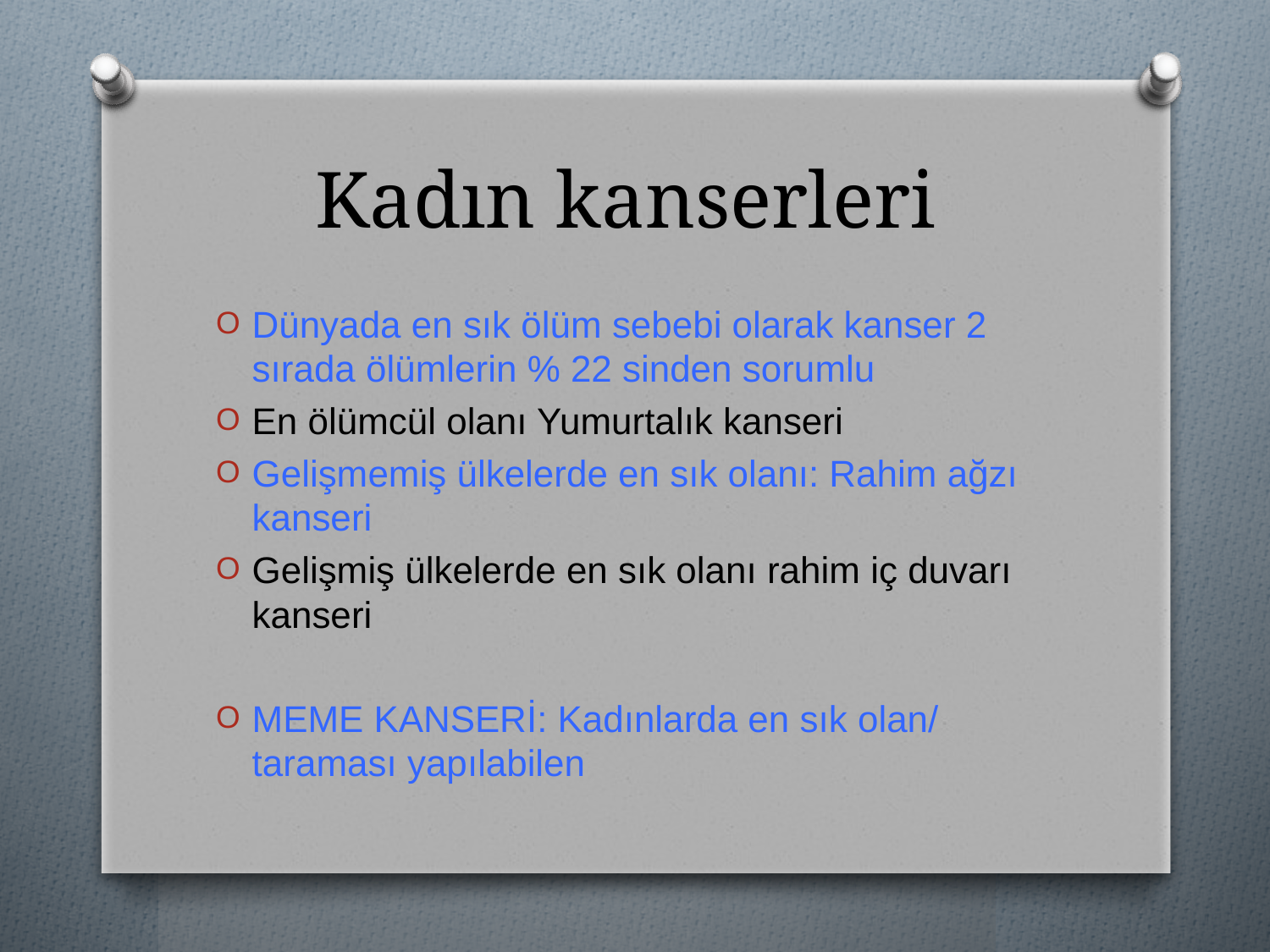

# Kadın kanserleri
Dünyada en sık ölüm sebebi olarak kanser 2 sırada ölümlerin % 22 sinden sorumlu
En ölümcül olanı Yumurtalık kanseri
Gelişmemiş ülkelerde en sık olanı: Rahim ağzı kanseri
Gelişmiş ülkelerde en sık olanı rahim iç duvarı kanseri

MEME KANSERİ: Kadınlarda en sık olan/ taraması yapılabilen